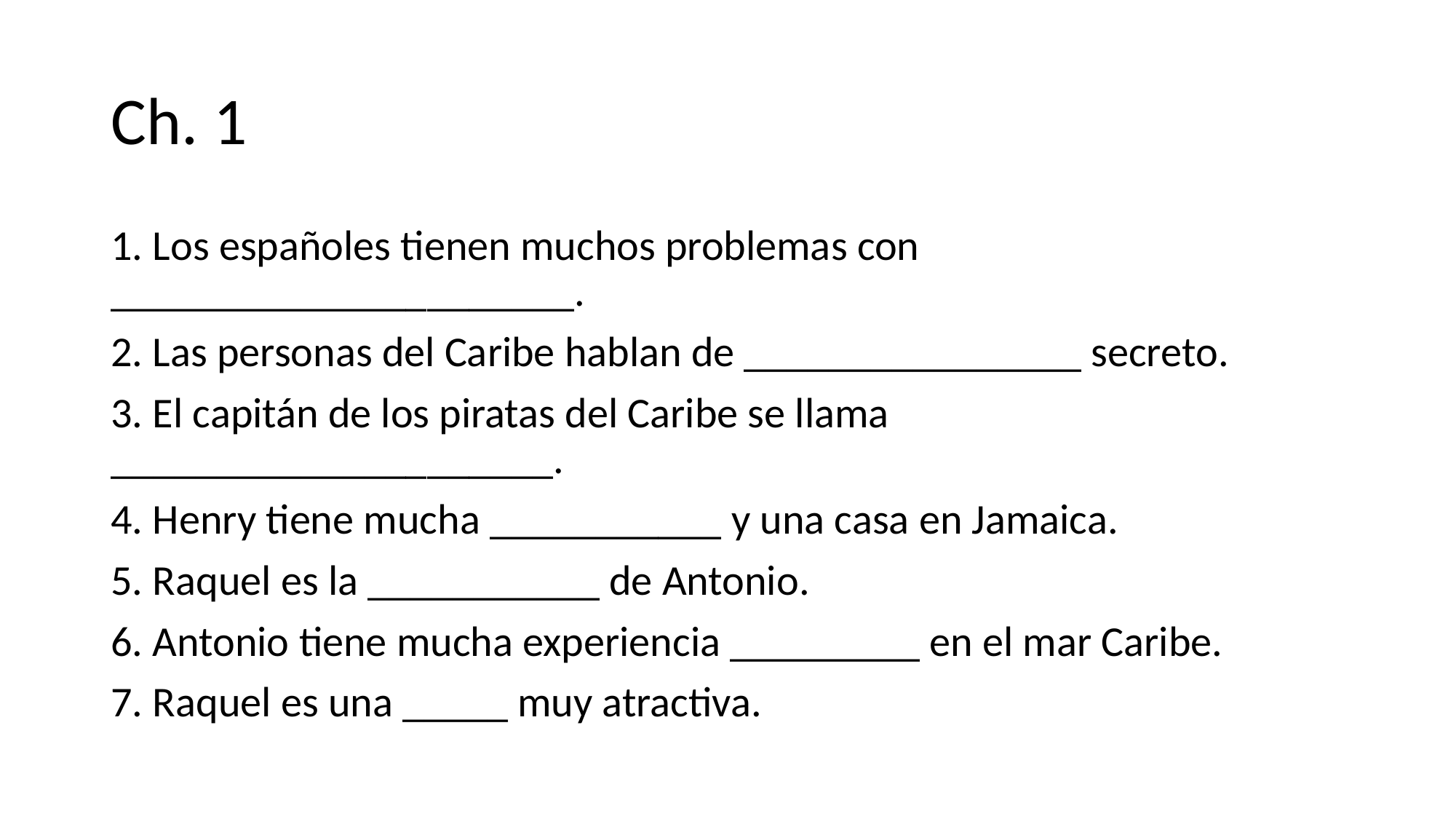

# Ch. 1
1. Los españoles tienen muchos problemas con ______________________.
2. Las personas del Caribe hablan de ________________ secreto.
3. El capitán de los piratas del Caribe se llama _____________________.
4. Henry tiene mucha ___________ y una casa en Jamaica.
5. Raquel es la ___________ de Antonio.
6. Antonio tiene mucha experiencia _________ en el mar Caribe.
7. Raquel es una _____ muy atractiva.